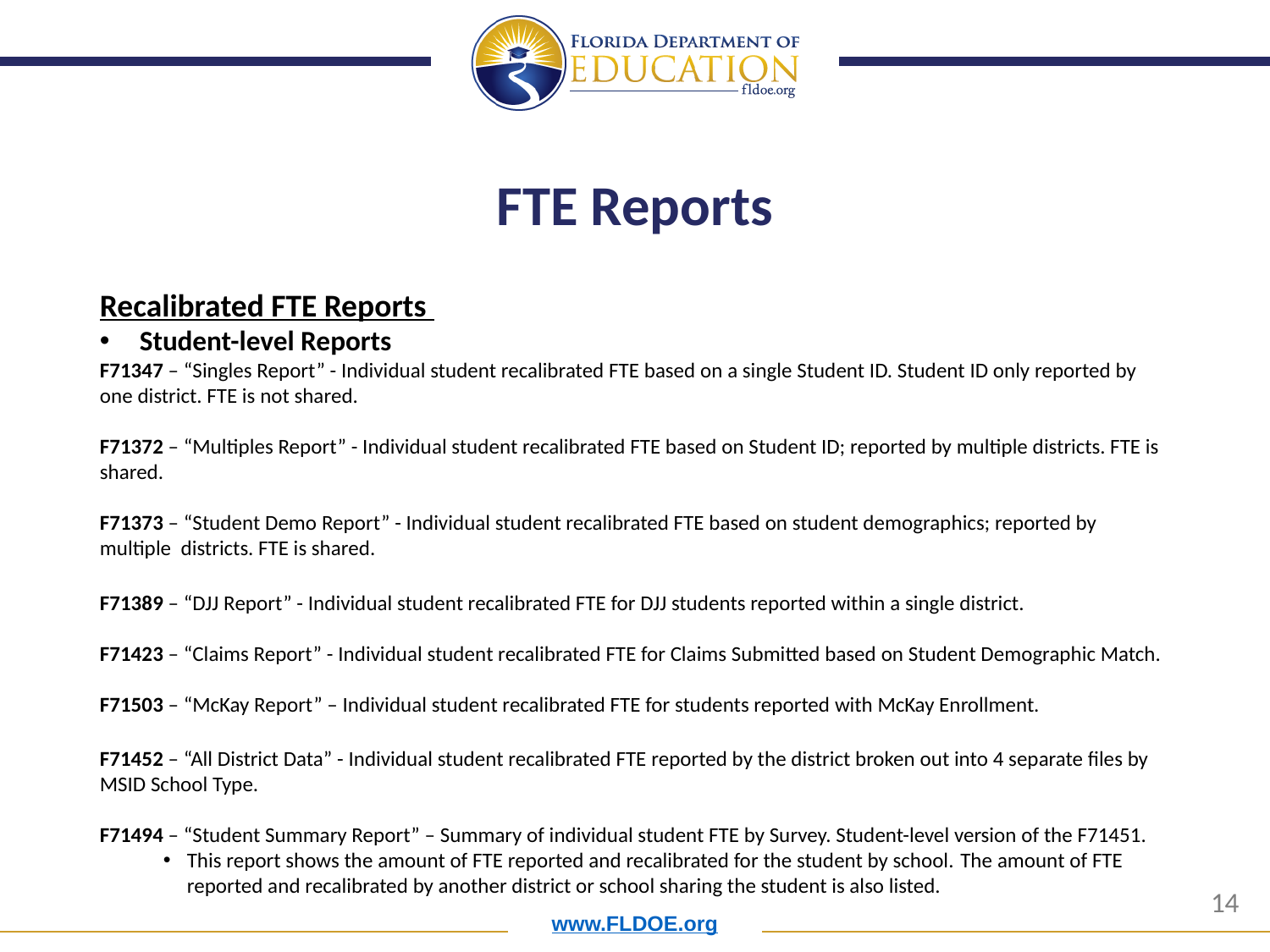

# FTE Reports
Recalibrated FTE Reports
Student-level Reports
F71347 – “Singles Report” - Individual student recalibrated FTE based on a single Student ID. Student ID only reported by one district. FTE is not shared.

F71372 – “Multiples Report” - Individual student recalibrated FTE based on Student ID; reported by multiple districts. FTE is shared.

F71373 – “Student Demo Report” - Individual student recalibrated FTE based on student demographics; reported by multiple  districts. FTE is shared.

F71389 – “DJJ Report” - Individual student recalibrated FTE for DJJ students reported within a single district.

F71423 – “Claims Report” - Individual student recalibrated FTE for Claims Submitted based on Student Demographic Match.

F71503 – “McKay Report” – Individual student recalibrated FTE for students reported with McKay Enrollment.

F71452 – “All District Data” - Individual student recalibrated FTE reported by the district broken out into 4 separate files by MSID School Type.

F71494 – “Student Summary Report” – Summary of individual student FTE by Survey. Student-level version of the F71451.
This report shows the amount of FTE reported and recalibrated for the student by school. The amount of FTE reported and recalibrated by another district or school sharing the student is also listed.